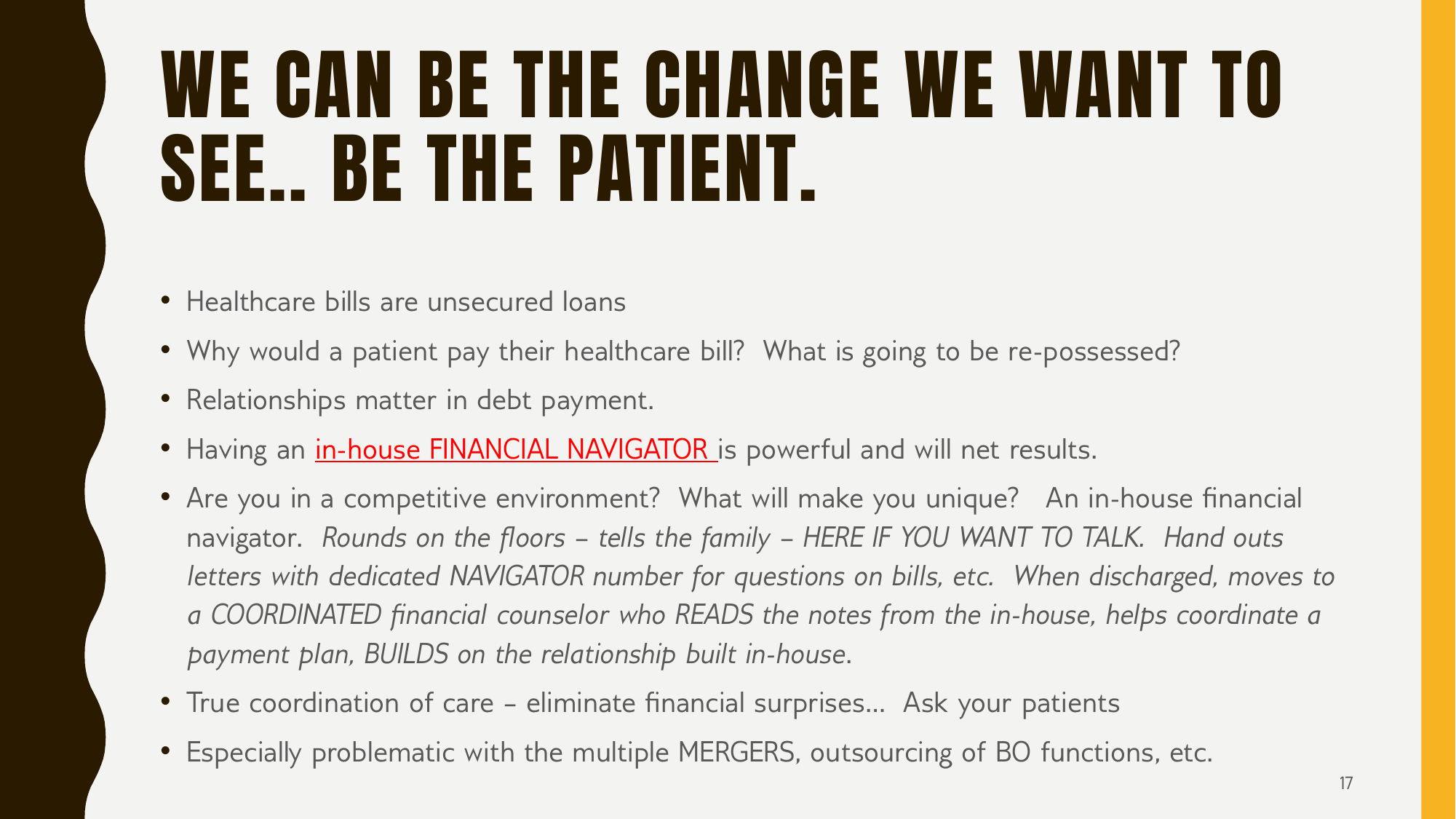

# We can be the change we want to see.. BE the patient.
Healthcare bills are unsecured loans
Why would a patient pay their healthcare bill?  What is going to be re-possessed?
Relationships matter in debt payment.
Having an in-house FINANCIAL NAVIGATOR is powerful and will net results.
Are you in a competitive environment?  What will make you unique?   An in-house financial navigator.  Rounds on the floors – tells the family – HERE IF YOU WANT TO TALK.  Hand outs letters with dedicated NAVIGATOR number for questions on bills, etc.  When discharged, moves to a COORDINATED financial counselor who READS the notes from the in-house, helps coordinate a payment plan, BUILDS on the relationship built in-house.
True coordination of care – eliminate financial surprises…  Ask your patients
Especially problematic with the multiple MERGERS, outsourcing of BO functions, etc.

17